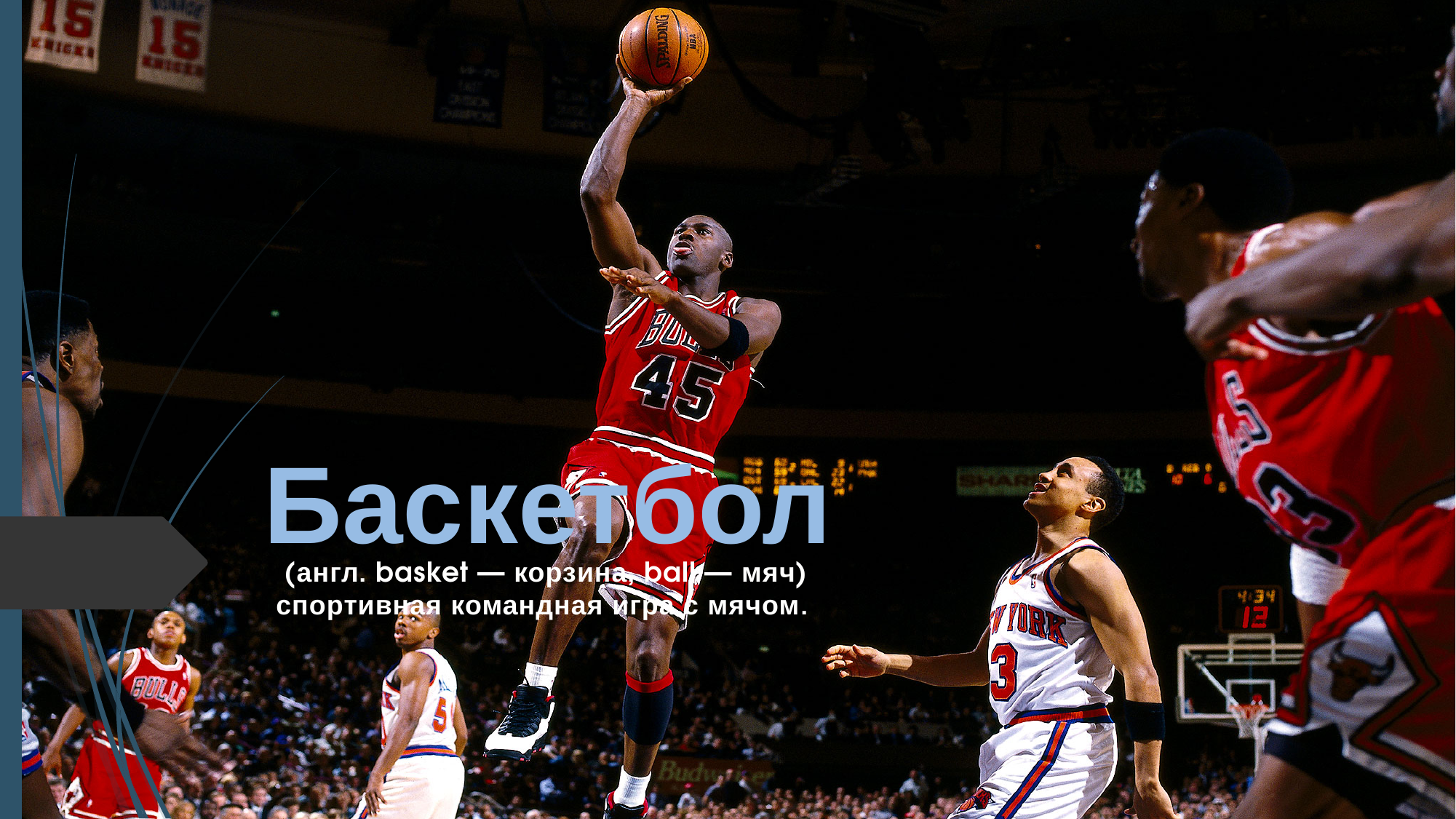

# Баскетбол
 (англ. basket — корзина, ball — мяч)  спортивная командная игра с мячом.